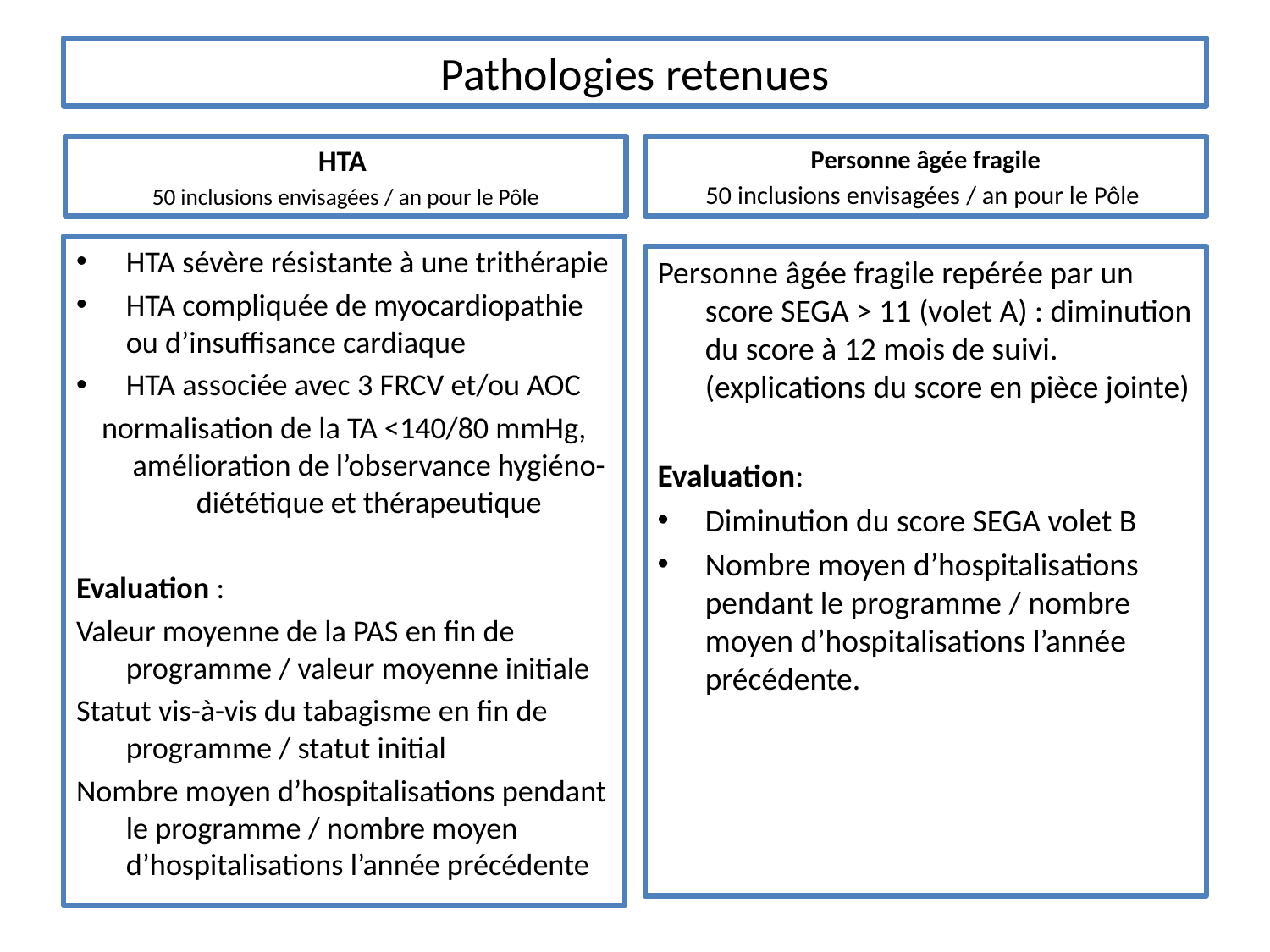

# Pathologies retenues
HTA
50 inclusions envisagées / an pour le Pôle
Personne âgée fragile
50 inclusions envisagées / an pour le Pôle
HTA sévère résistante à une trithérapie
HTA compliquée de myocardiopathie ou d’insuffisance cardiaque
HTA associée avec 3 FRCV et/ou AOC
normalisation de la TA <140/80 mmHg, amélioration de l’observance hygiéno-diététique et thérapeutique

Evaluation :
Valeur moyenne de la PAS en fin de programme / valeur moyenne initiale
Statut vis-à-vis du tabagisme en fin de programme / statut initial
Nombre moyen d’hospitalisations pendant le programme / nombre moyen d’hospitalisations l’année précédente

Personne âgée fragile repérée par un score SEGA > 11 (volet A) : diminution du score à 12 mois de suivi. (explications du score en pièce jointe)

Evaluation:
Diminution du score SEGA volet B
Nombre moyen d’hospitalisations pendant le programme / nombre moyen d’hospitalisations l’année précédente.